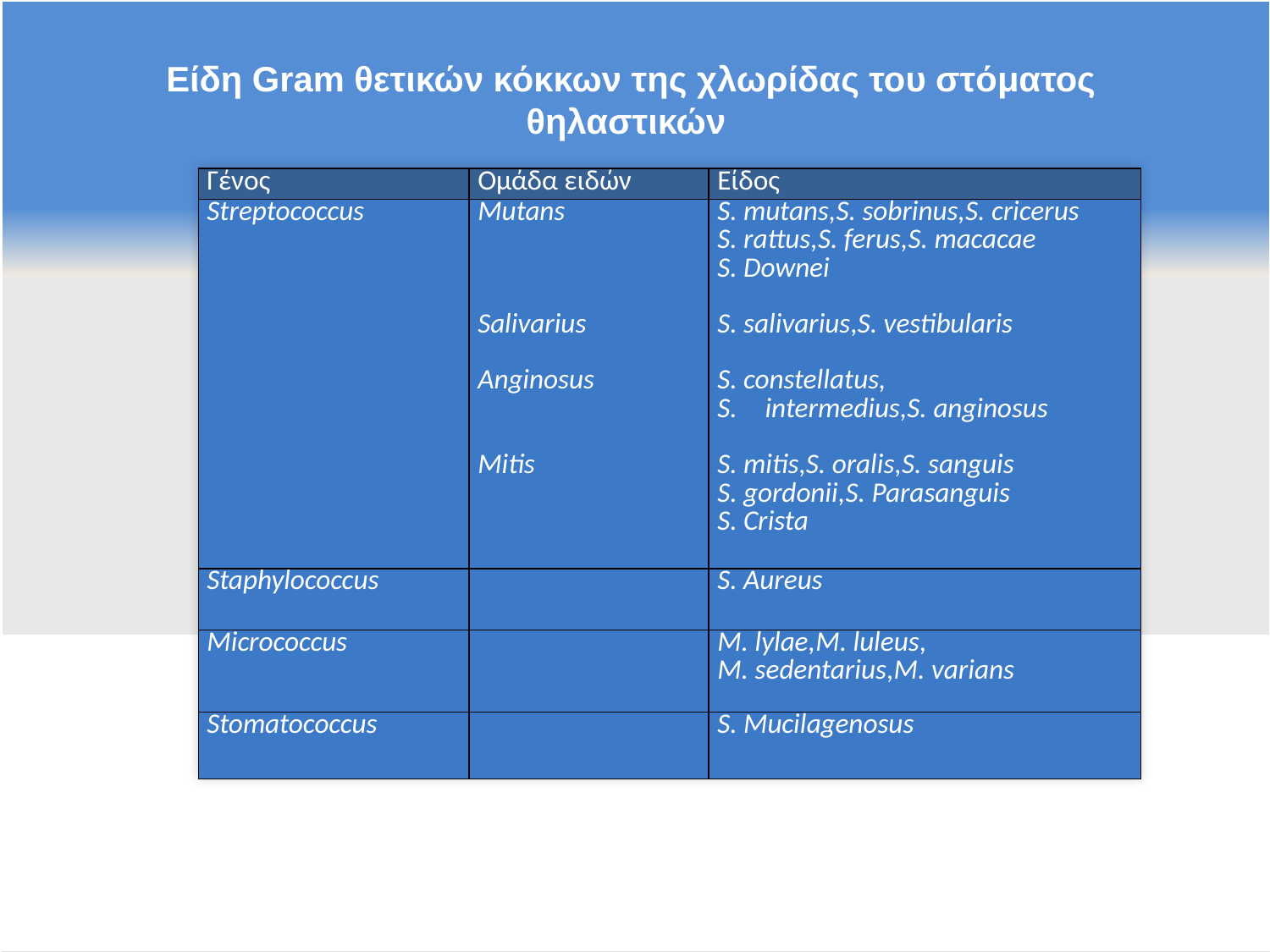

# Είδη Gram θετικών κόκκων της χλωρίδας του στόματος θηλαστικών
| Γένος | Ομάδα ειδών | Είδος |
| --- | --- | --- |
| Streptococcus | Mutans Salivarius Anginosus Mitis | S. mutans,S. sobrinus,S. cricerus S. rattus,S. ferus,S. macacae S. Downei S. salivarius,S. vestibularis S. constellatus, intermedius,S. anginosus S. mitis,S. oralis,S. sanguis S. gordonii,S. Parasanguis S. Crista |
| Staphylococcus |  | S. Aureus |
| Micrococcus |  | M. lylae,M. luleus, M. sedentarius,M. varians |
| Stomatococcus |  | S. Mucilagenosus |